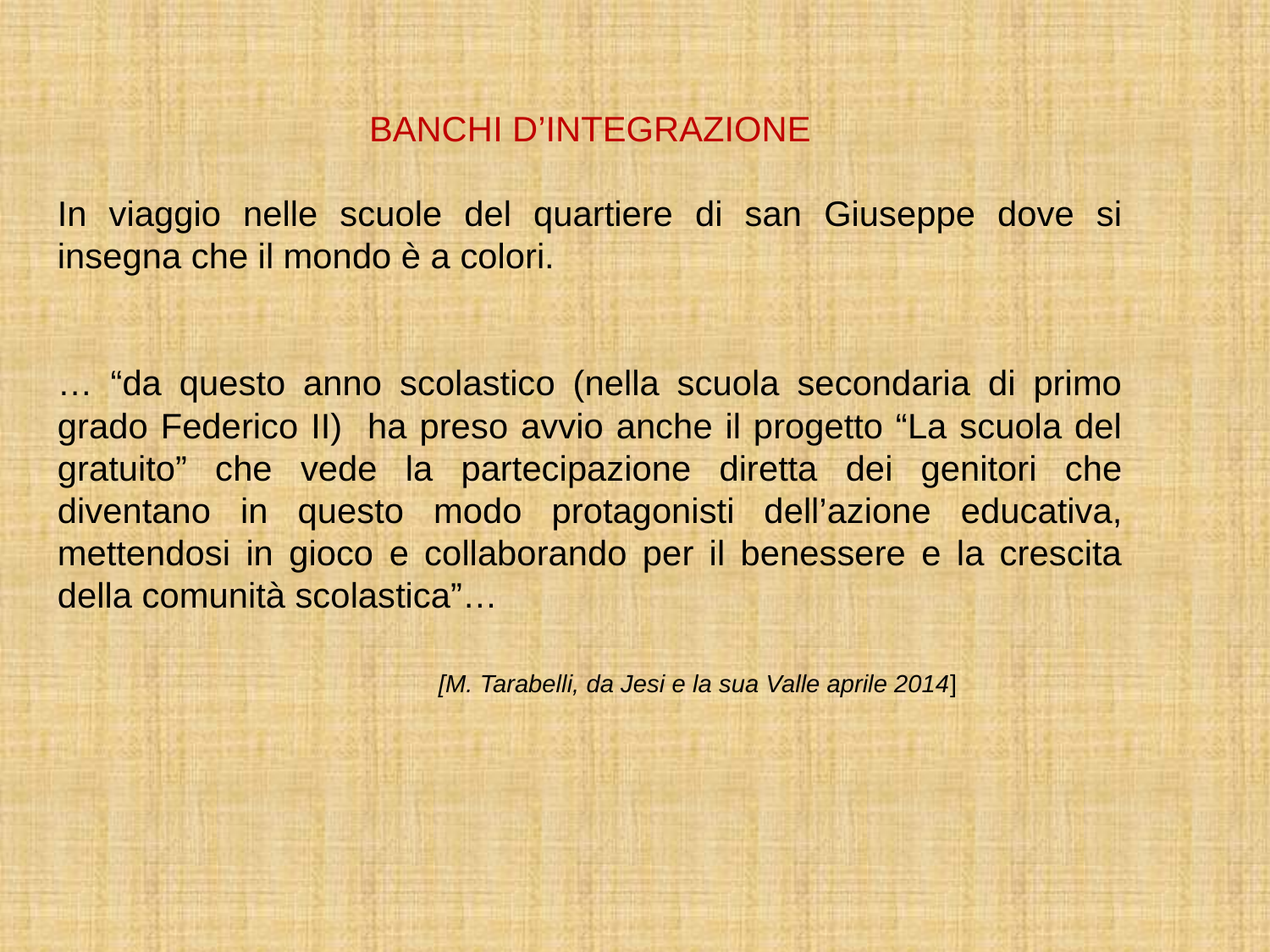

BANCHI D’INTEGRAZIONE

In viaggio nelle scuole del quartiere di san Giuseppe dove si insegna che il mondo è a colori.

… “da questo anno scolastico (nella scuola secondaria di primo grado Federico II)  ha preso avvio anche il progetto “La scuola del gratuito” che vede la partecipazione diretta dei genitori che diventano in questo modo protagonisti dell’azione educativa, mettendosi in gioco e collaborando per il benessere e la crescita della comunità scolastica”…

			[M. Tarabelli, da Jesi e la sua Valle aprile 2014]